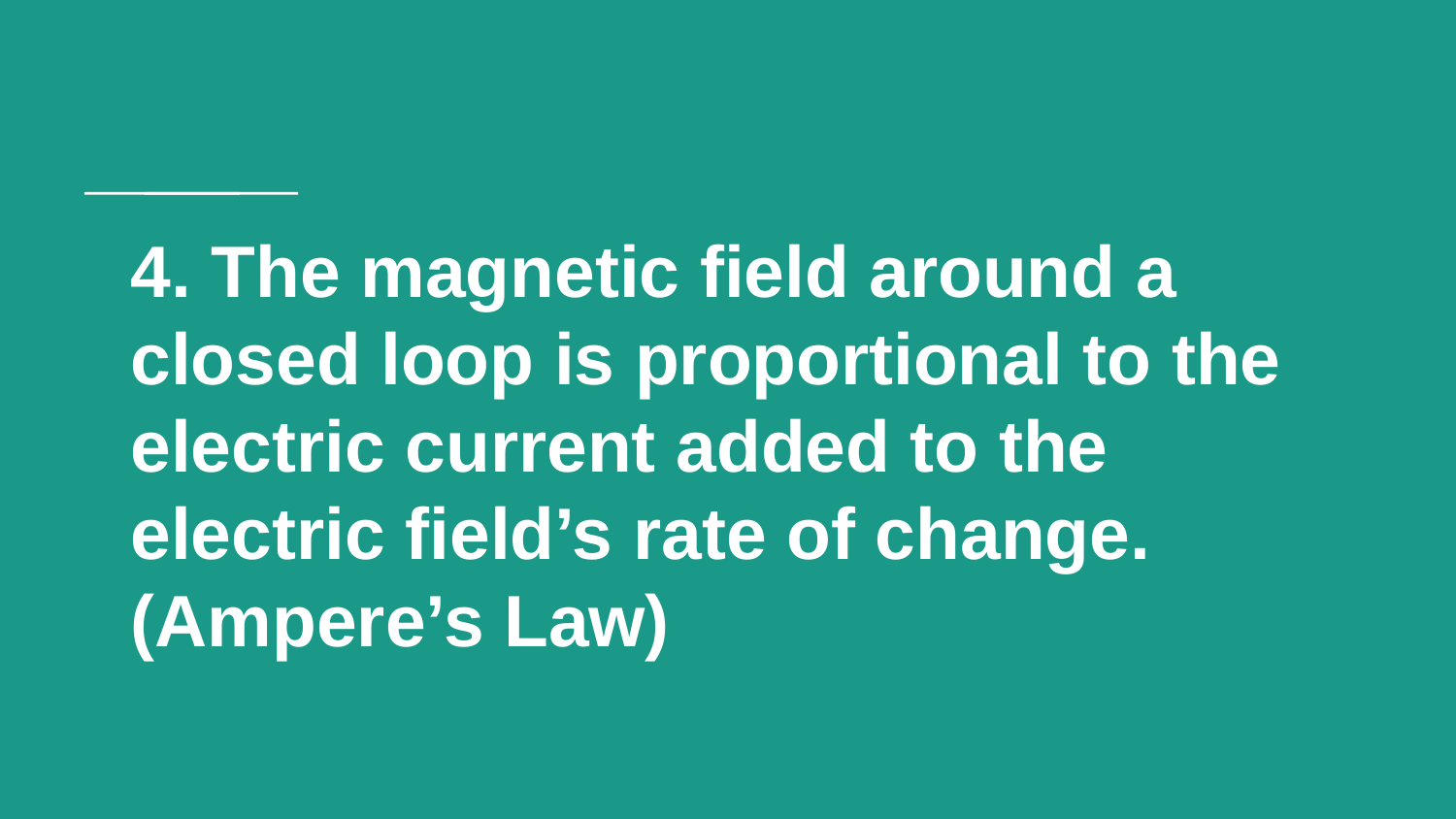

# 4. The magnetic field around a closed loop is proportional to the electric current added to the electric field’s rate of change. (Ampere’s Law)